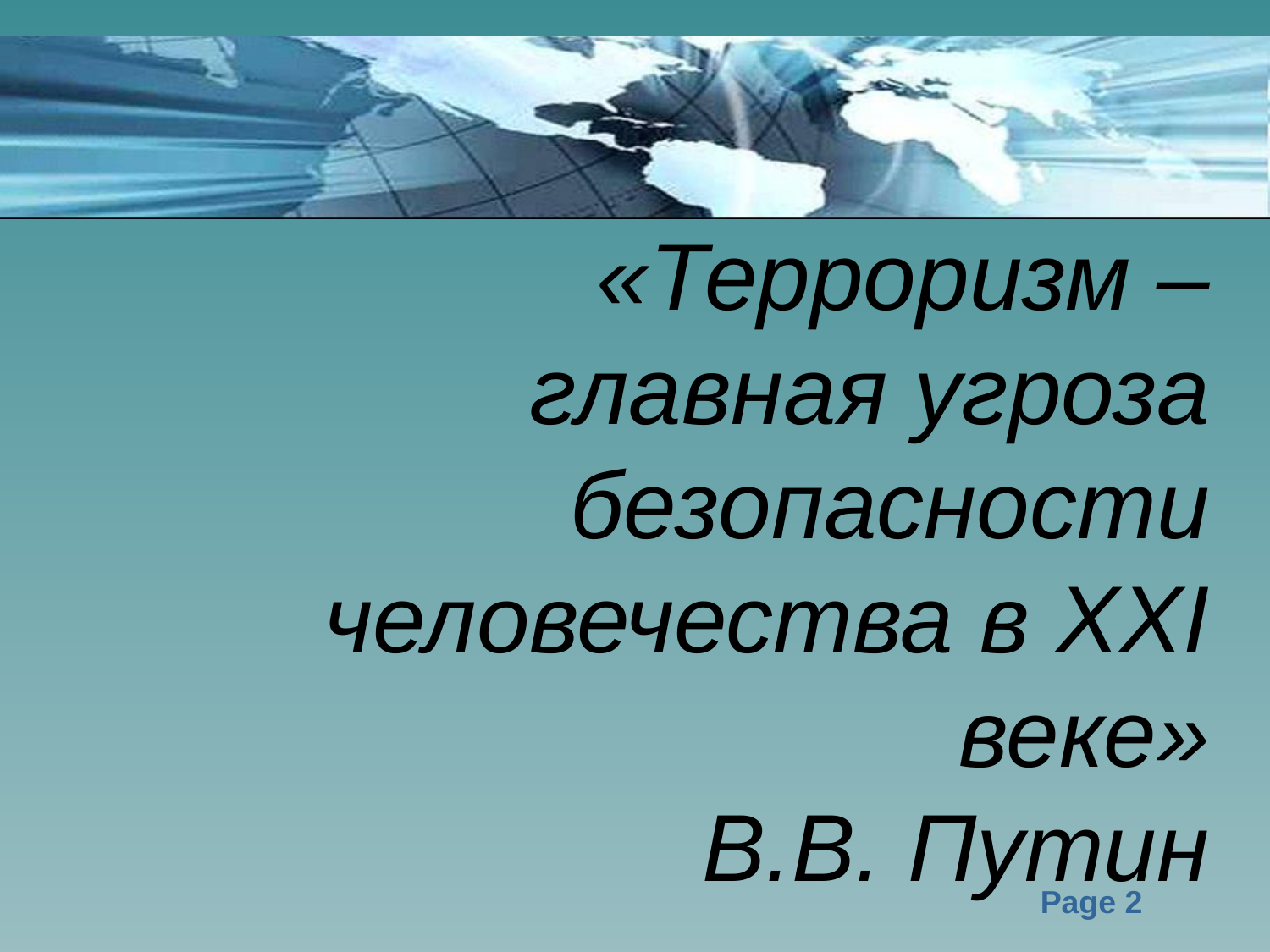

# «Терроризм – главная угроза безопасности человечества в XXI веке» В.В. Путин